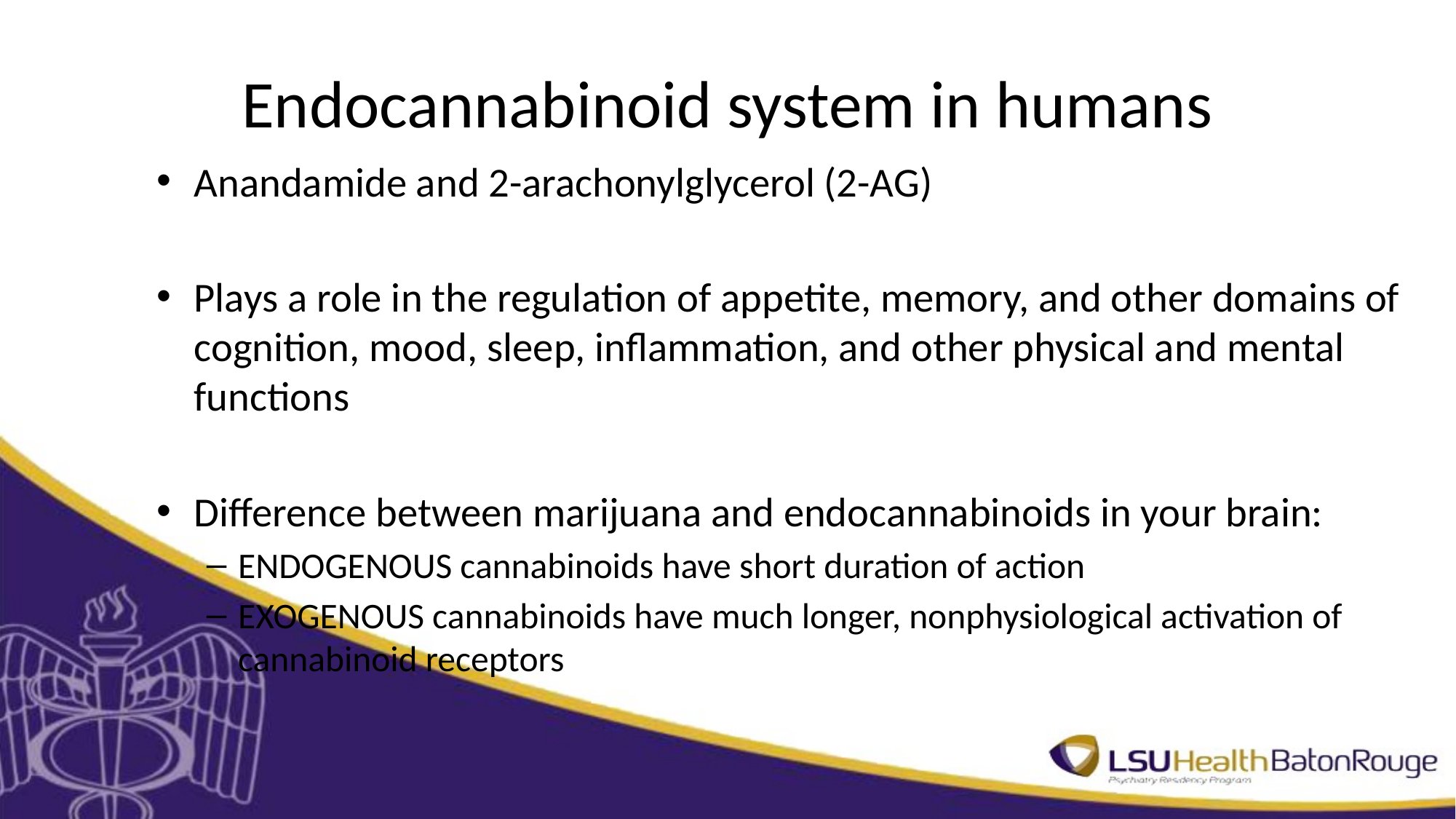

# Endocannabinoid system in humans
Anandamide and 2-arachonylglycerol (2-AG)

Plays a role in the regulation of appetite, memory, and other domains of cognition, mood, sleep, inflammation, and other physical and mental functions

Difference between marijuana and endocannabinoids in your brain:
ENDOGENOUS cannabinoids have short duration of action
EXOGENOUS cannabinoids have much longer, nonphysiological activation of cannabinoid receptors